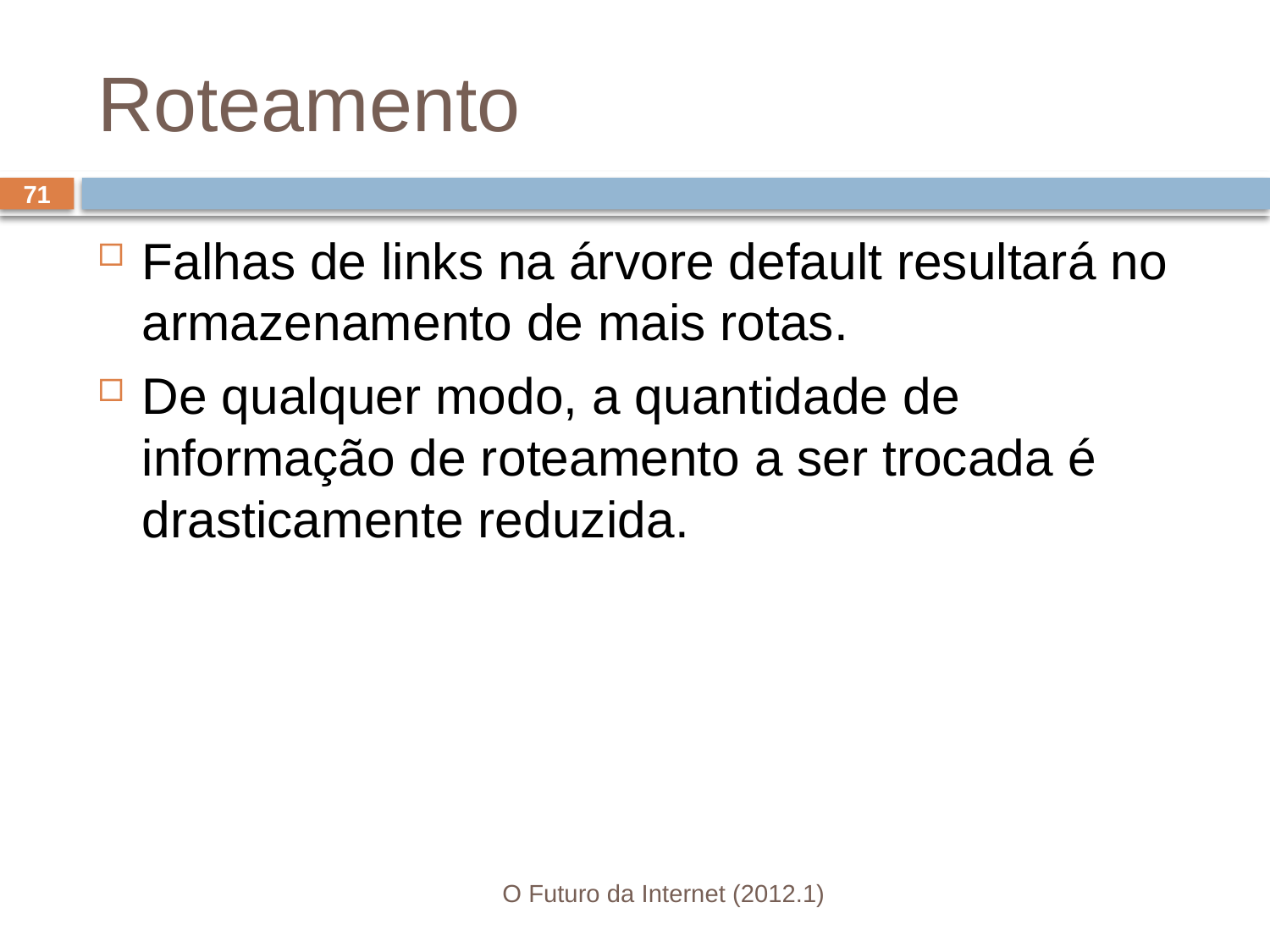

# Roteamento
71
Falhas de links na árvore default resultará no armazenamento de mais rotas.
De qualquer modo, a quantidade de informação de roteamento a ser trocada é drasticamente reduzida.
O Futuro da Internet (2012.1)